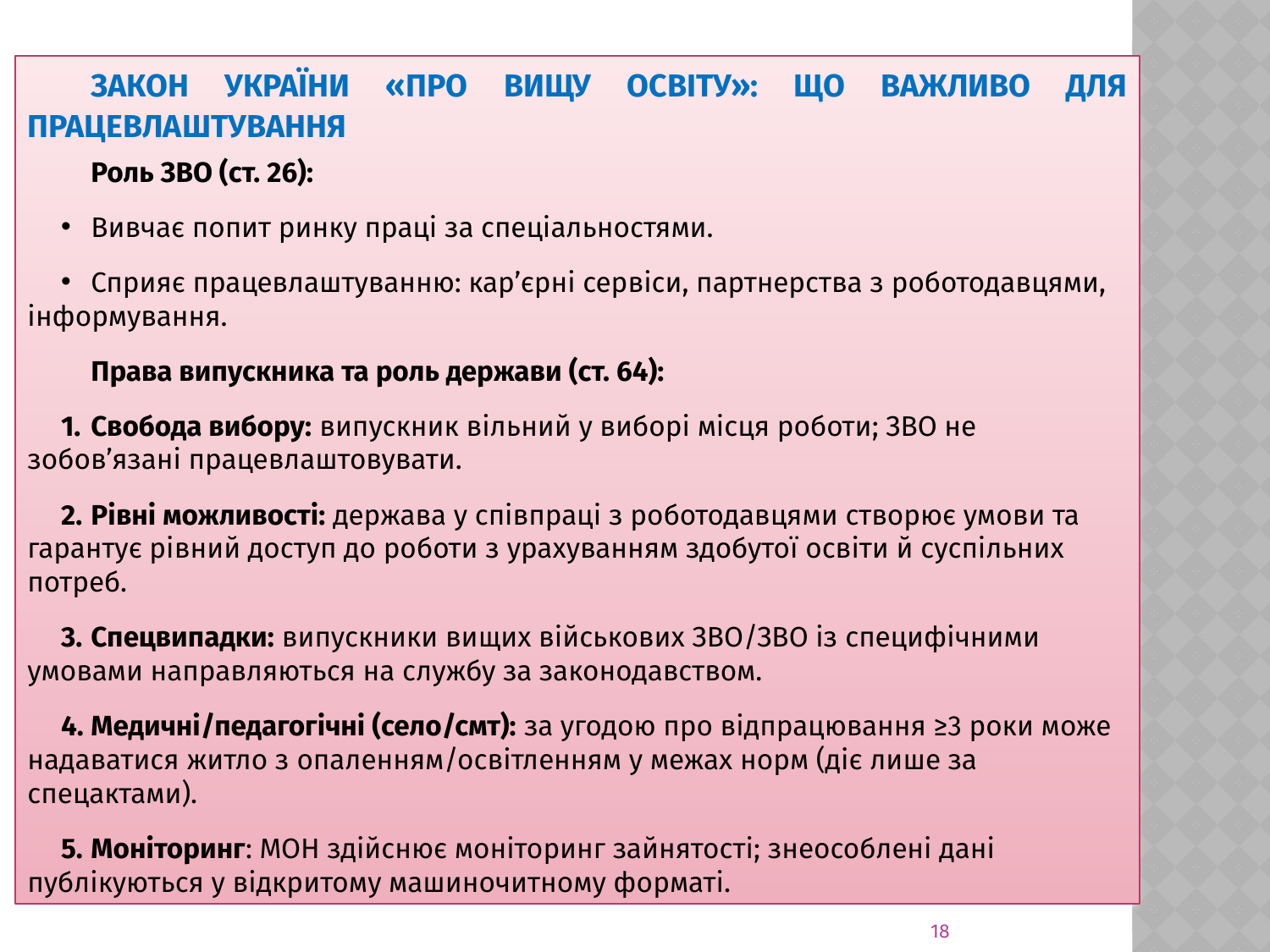

ЗАКОН УКРАЇНИ «ПРО ВИЩУ ОСВІТУ»: ЩО ВАЖЛИВО ДЛЯ ПРАЦЕВЛАШТУВАННЯ
Роль ЗВО (ст. 26):
Вивчає попит ринку праці за спеціальностями.
Сприяє працевлаштуванню: кар’єрні сервіси, партнерства з роботодавцями, інформування.
Права випускника та роль держави (ст. 64):
Свобода вибору: випускник вільний у виборі місця роботи; ЗВО не зобов’язані працевлаштовувати.
Рівні можливості: держава у співпраці з роботодавцями створює умови та гарантує рівний доступ до роботи з урахуванням здобутої освіти й суспільних потреб.
Спецвипадки: випускники вищих військових ЗВО/ЗВО із специфічними умовами направляються на службу за законодавством.
Медичні/педагогічні (село/смт): за угодою про відпрацювання ≥3 роки може надаватися житло з опаленням/освітленням у межах норм (діє лише за спецактами).
Моніторинг: МОН здійснює моніторинг зайнятості; знеособлені дані публікуються у відкритому машиночитному форматі.
18